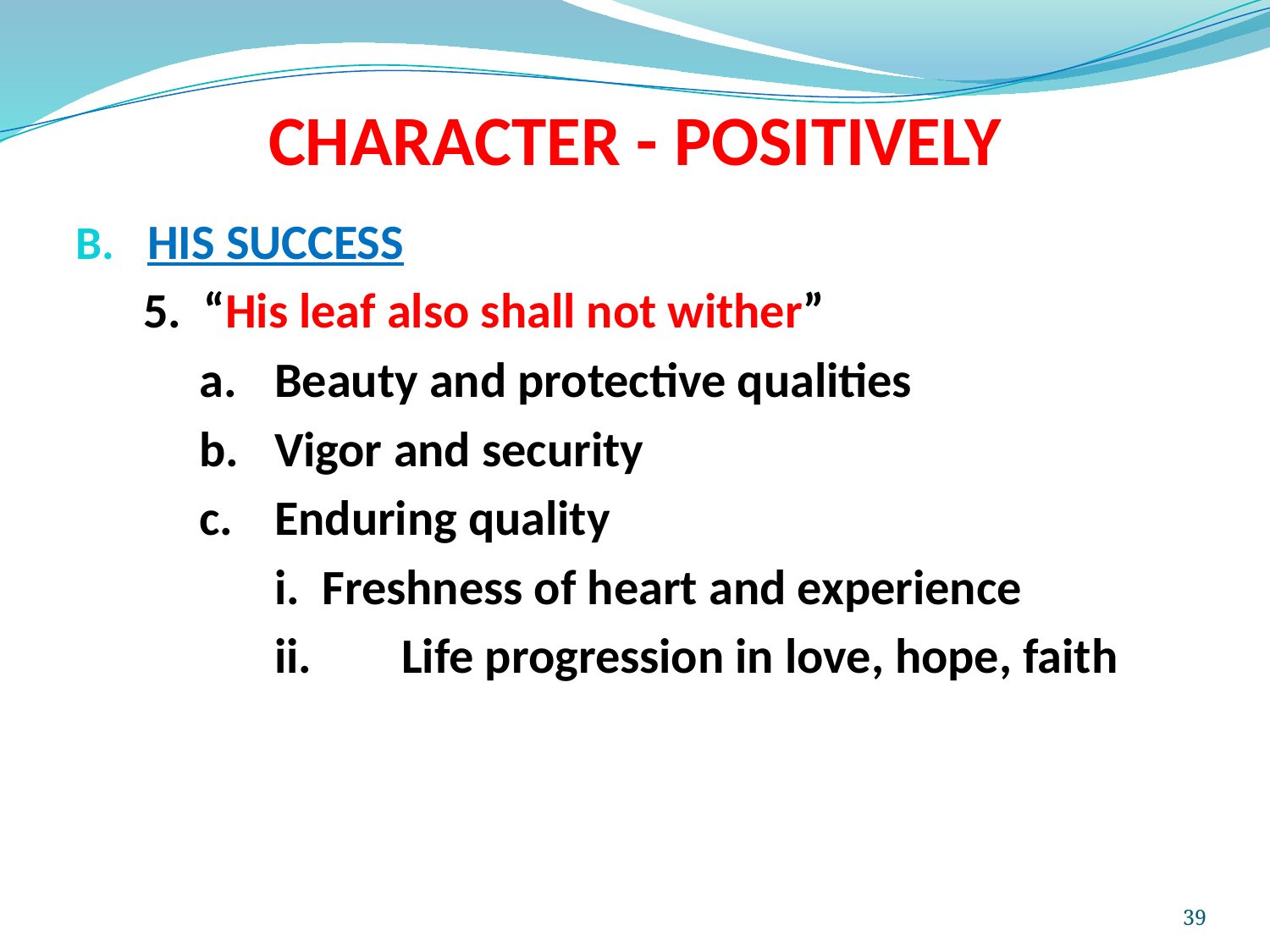

# CHARACTER - POSITIVELY
HIS SUCCESS
      5.  “His leaf also shall not wither”
           a.	Beauty and protective qualities
           b.	Vigor and security
           c.  	Enduring quality
		i.  Freshness of heart and experience
               	ii.	Life progression in love, hope, faith
39